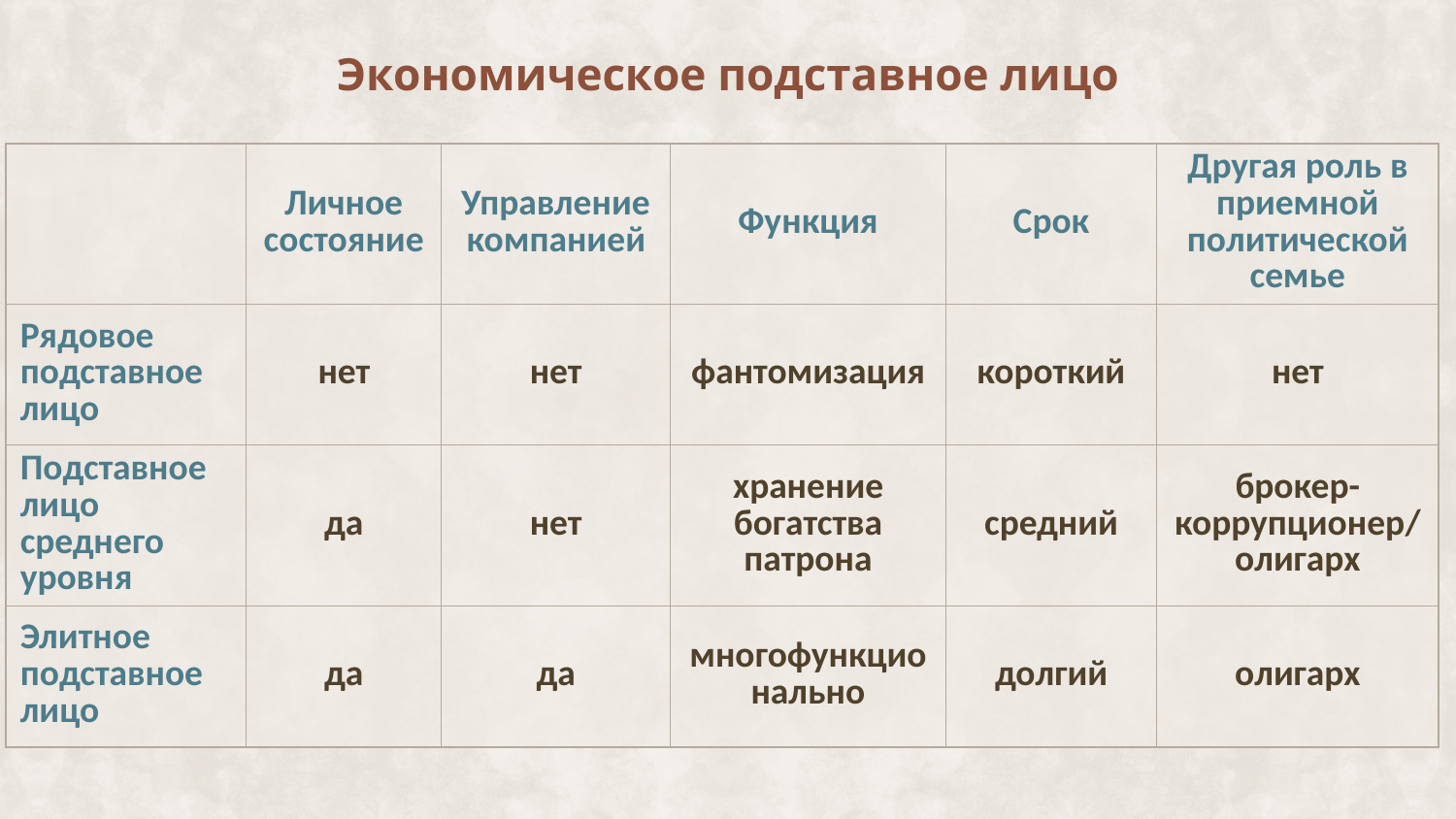

# Экономическое подставное лицо
|  | Личное состояние | Управление компанией | Функция | Срок | Другая роль в приемной политической семье |
| --- | --- | --- | --- | --- | --- |
| Рядовое подставное лицо | нет | нет | фантомизация | короткий | нет |
| Подставное лицо среднего уровня | да | нет | хранение богатства патрона | средний | брокер-коррупционер/ олигарх |
| Элитное подставное лицо | да | да | многофункционально | долгий | олигарх |